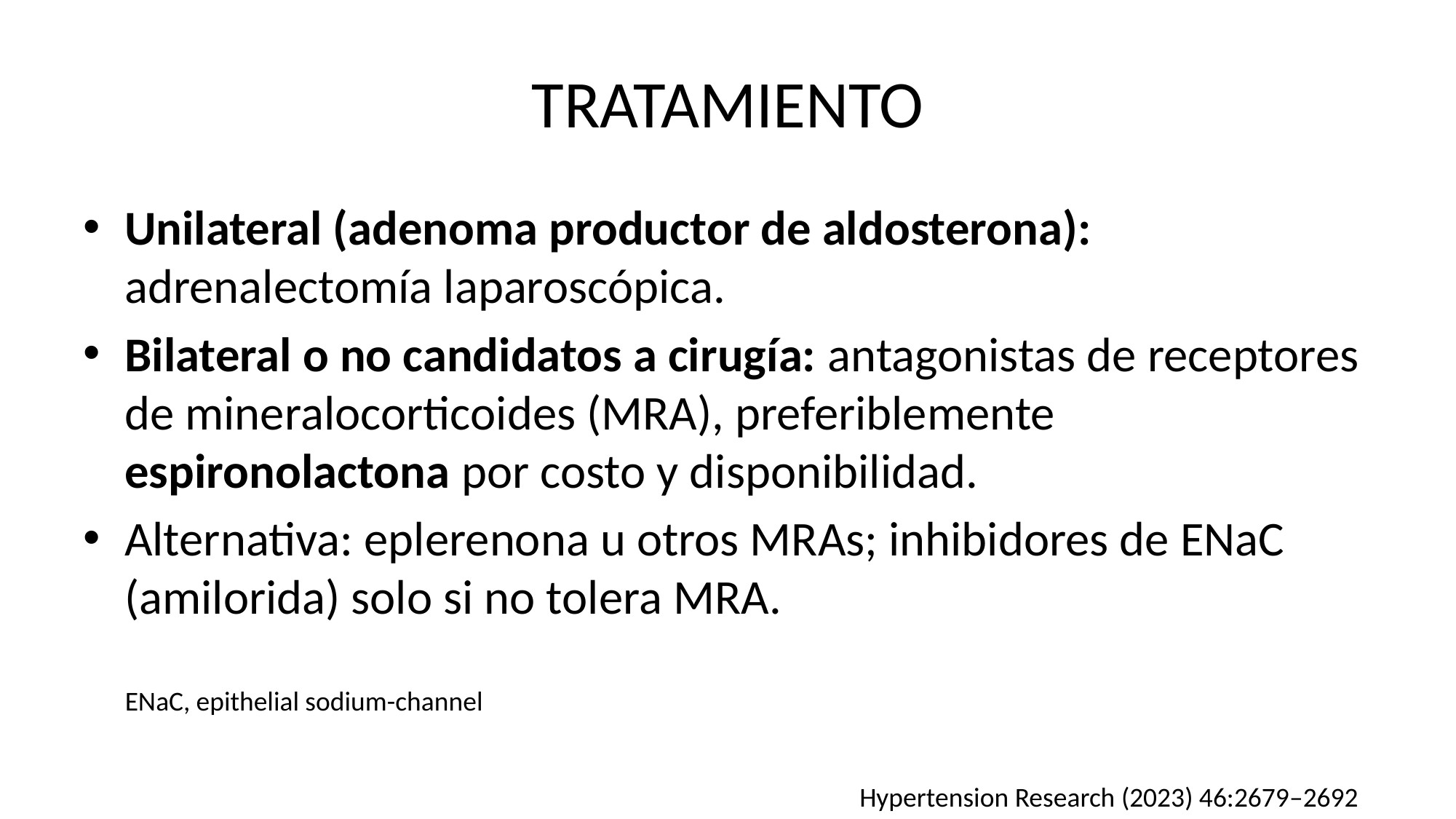

# TRATAMIENTO
Unilateral (adenoma productor de aldosterona): adrenalectomía laparoscópica.
Bilateral o no candidatos a cirugía: antagonistas de receptores de mineralocorticoides (MRA), preferiblemente espironolactona por costo y disponibilidad.
Alternativa: eplerenona u otros MRAs; inhibidores de ENaC (amilorida) solo si no tolera MRA.
ENaC, epithelial sodium-channel
Hypertension Research (2023) 46:2679–2692